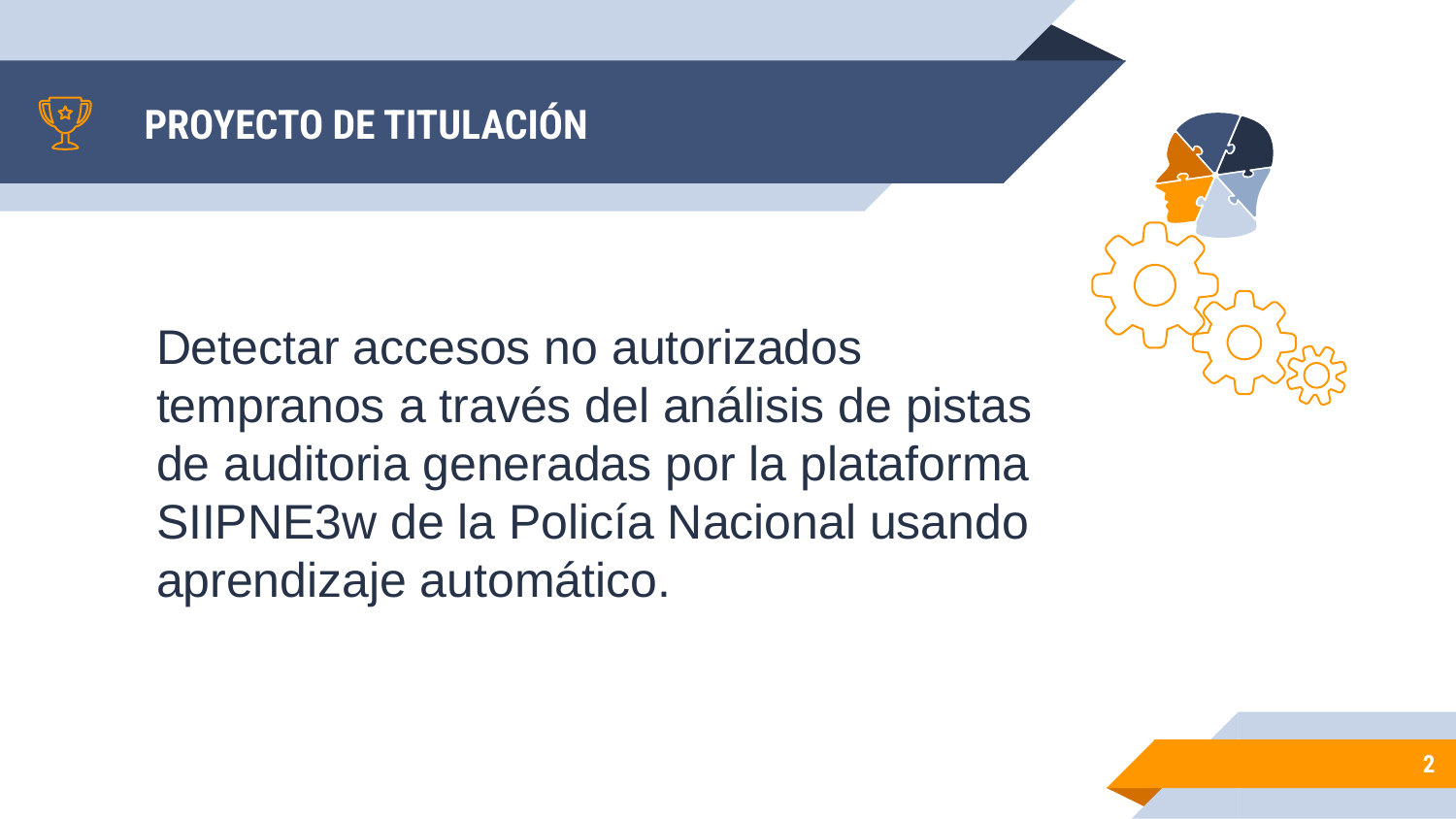

# PROYECTO DE TITULACIÓN

Detectar accesos no autorizados tempranos a través del análisis de pistas de auditoria generadas por la plataforma SIIPNE3w de la Policía Nacional usando aprendizaje automático.

2